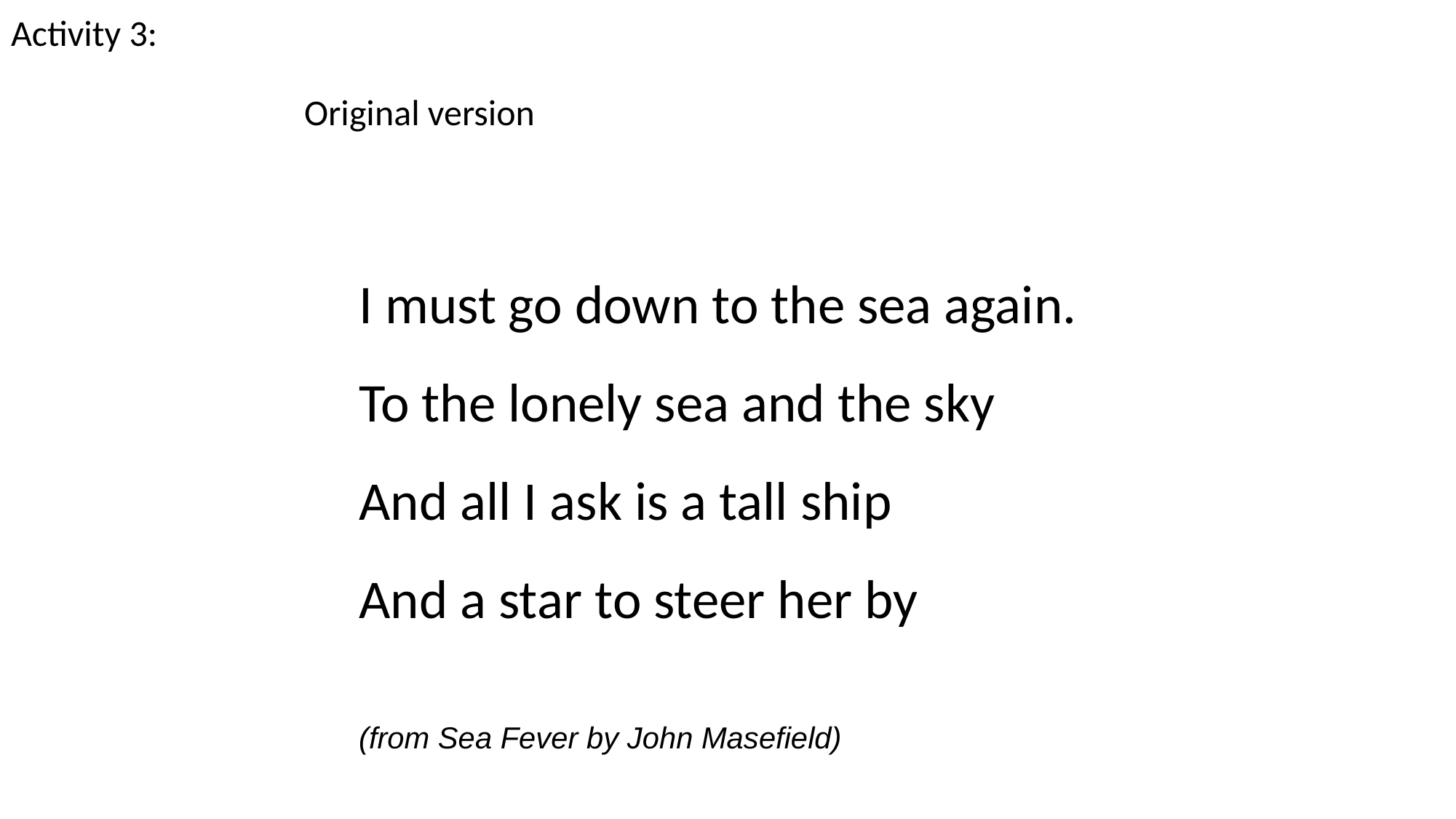

# Activity 3:
	Original version

I must go down to the sea again.
To the lonely sea and the sky
And all I ask is a tall ship
And a star to steer her by

(from Sea Fever by John Masefield)